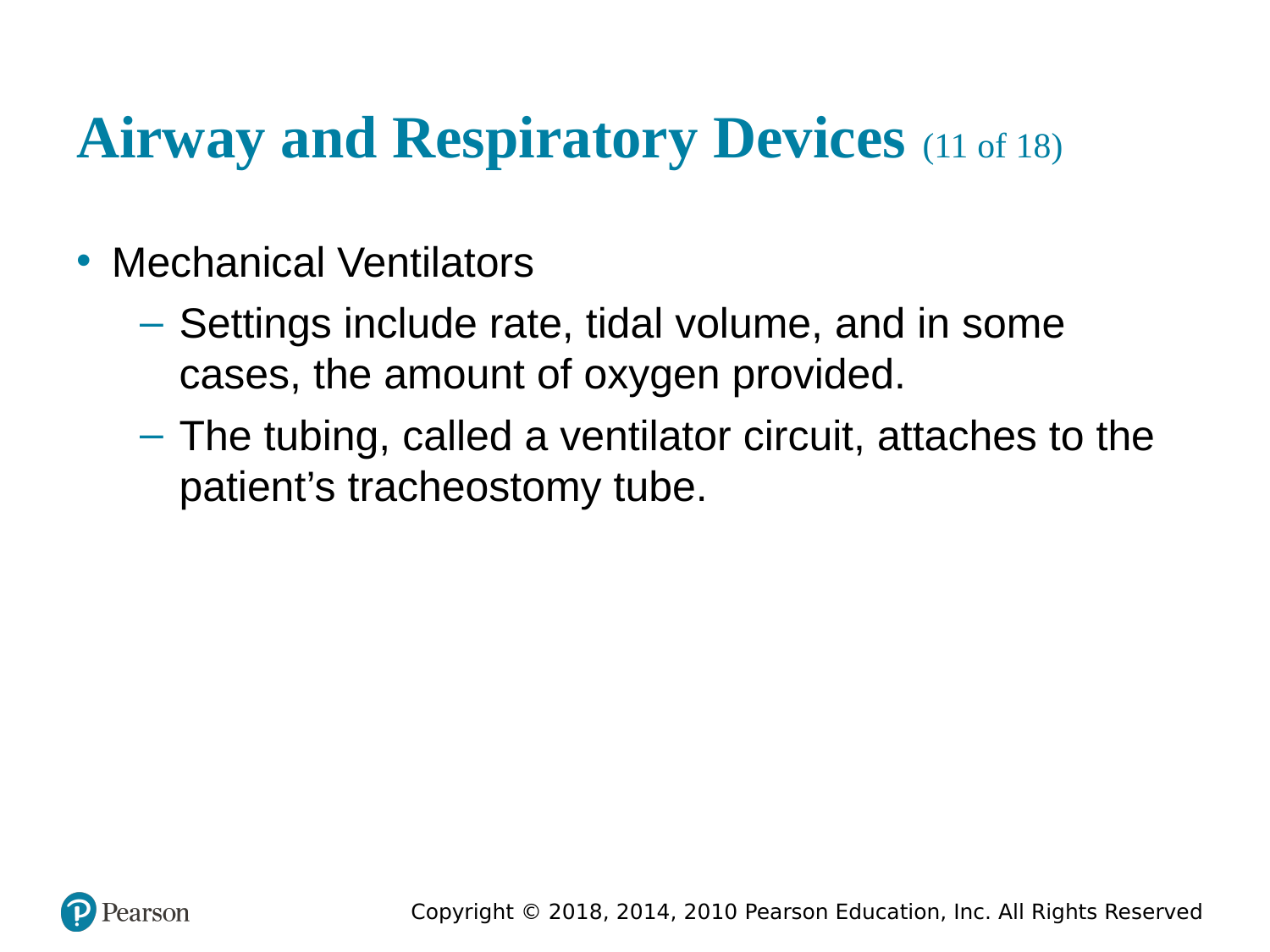

# Airway and Respiratory Devices (11 of 18)
Mechanical Ventilators
Settings include rate, tidal volume, and in some cases, the amount of oxygen provided.
The tubing, called a ventilator circuit, attaches to the patient’s tracheostomy tube.